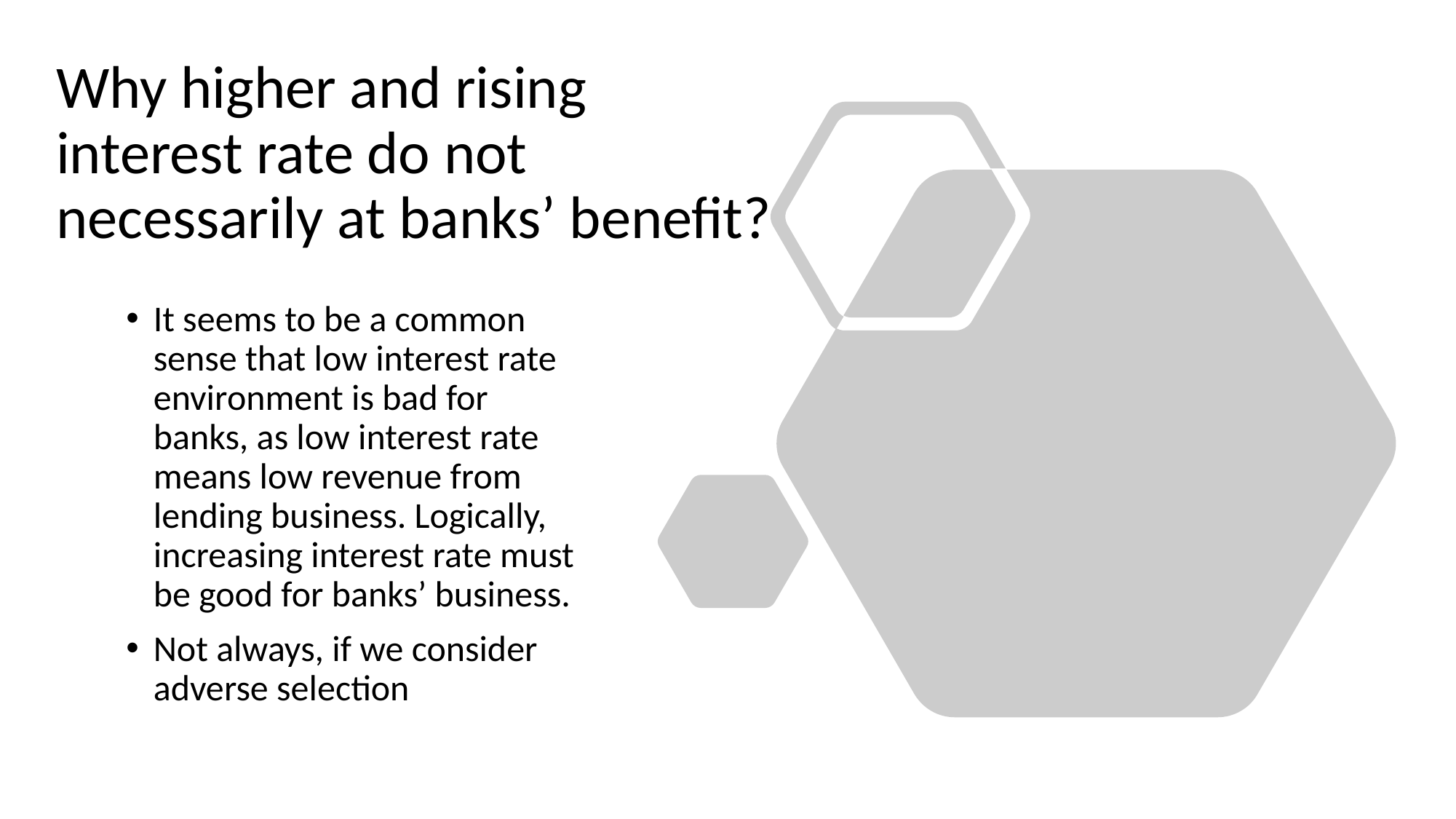

# Why higher and rising interest rate do not necessarily at banks’ benefit?

It seems to be a common sense that low interest rate environment is bad for banks, as low interest rate means low revenue from lending business. Logically, increasing interest rate must be good for banks’ business.
Not always, if we consider adverse selection